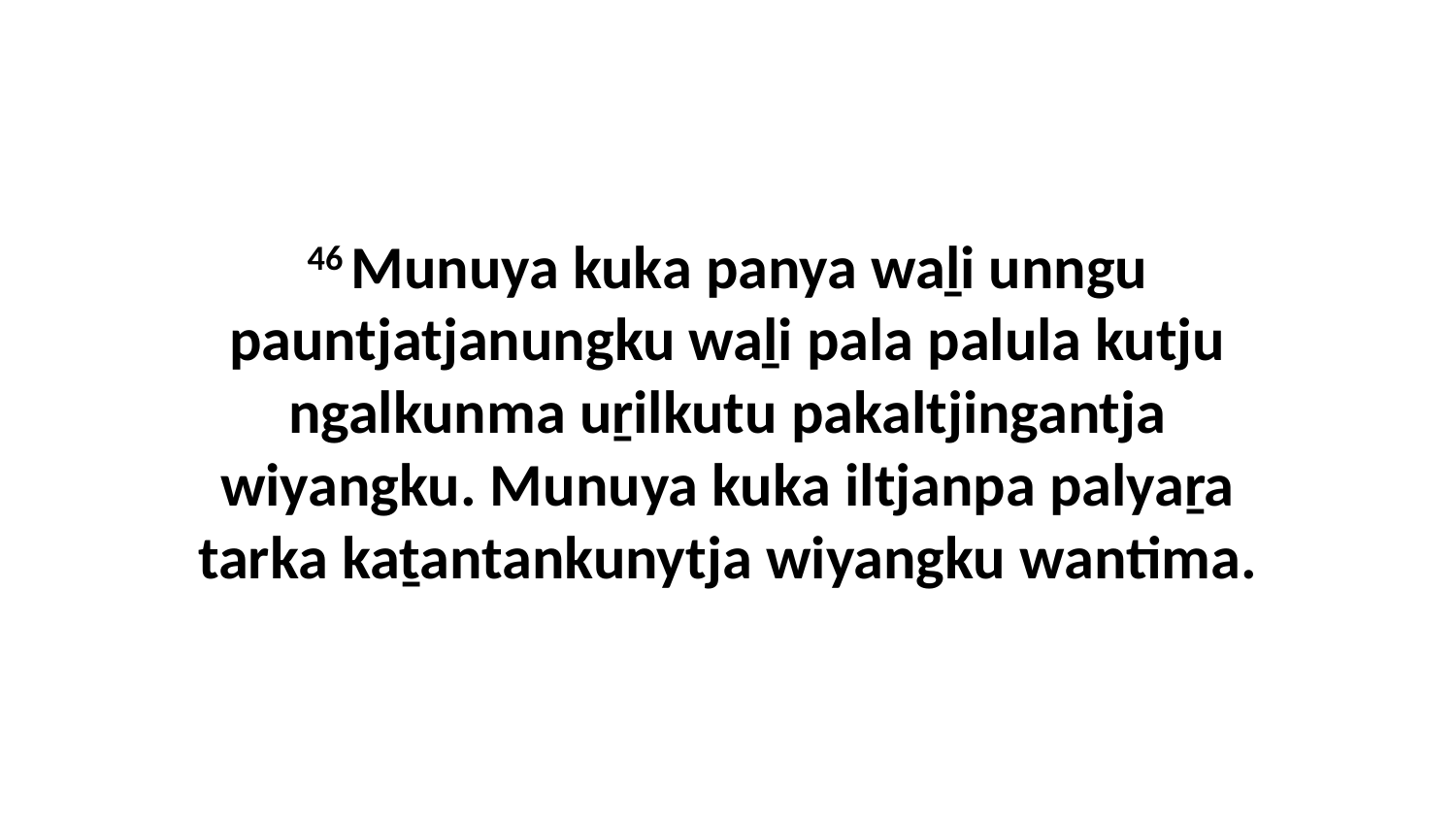

46 Munuya kuka panya waḻi unngu pauntjatjanungku waḻi pala palula kutju ngalkunma uṟilkutu pakaltjingantja wiyangku. Munuya kuka iltjanpa palyaṟa tarka kaṯantankunytja wiyangku wantima.